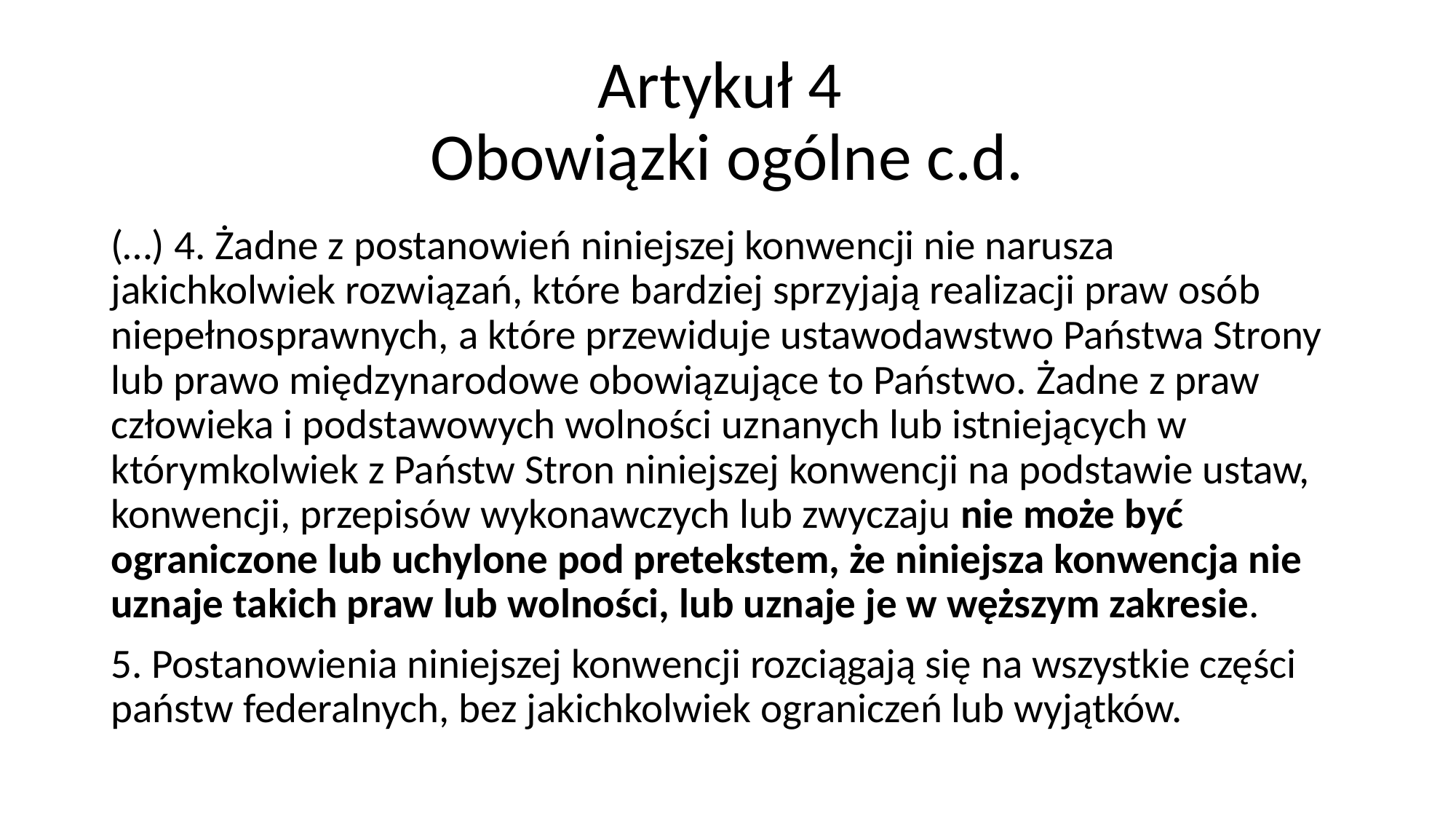

# Artykuł 4 Obowiązki ogólne c.d.
(…) 4. Żadne z postanowień niniejszej konwencji nie narusza jakichkolwiek rozwiązań, które bardziej sprzyjają realizacji praw osób niepełnosprawnych, a które przewiduje ustawodawstwo Państwa Strony lub prawo międzynarodowe obowiązujące to Państwo. Żadne z praw człowieka i podstawowych wolności uznanych lub istniejących w którymkolwiek z Państw Stron niniejszej konwencji na podstawie ustaw, konwencji, przepisów wykonawczych lub zwyczaju nie może być ograniczone lub uchylone pod pretekstem, że niniejsza konwencja nie uznaje takich praw lub wolności, lub uznaje je w węższym zakresie.
5. Postanowienia niniejszej konwencji rozciągają się na wszystkie części państw federalnych, bez jakichkolwiek ograniczeń lub wyjątków.